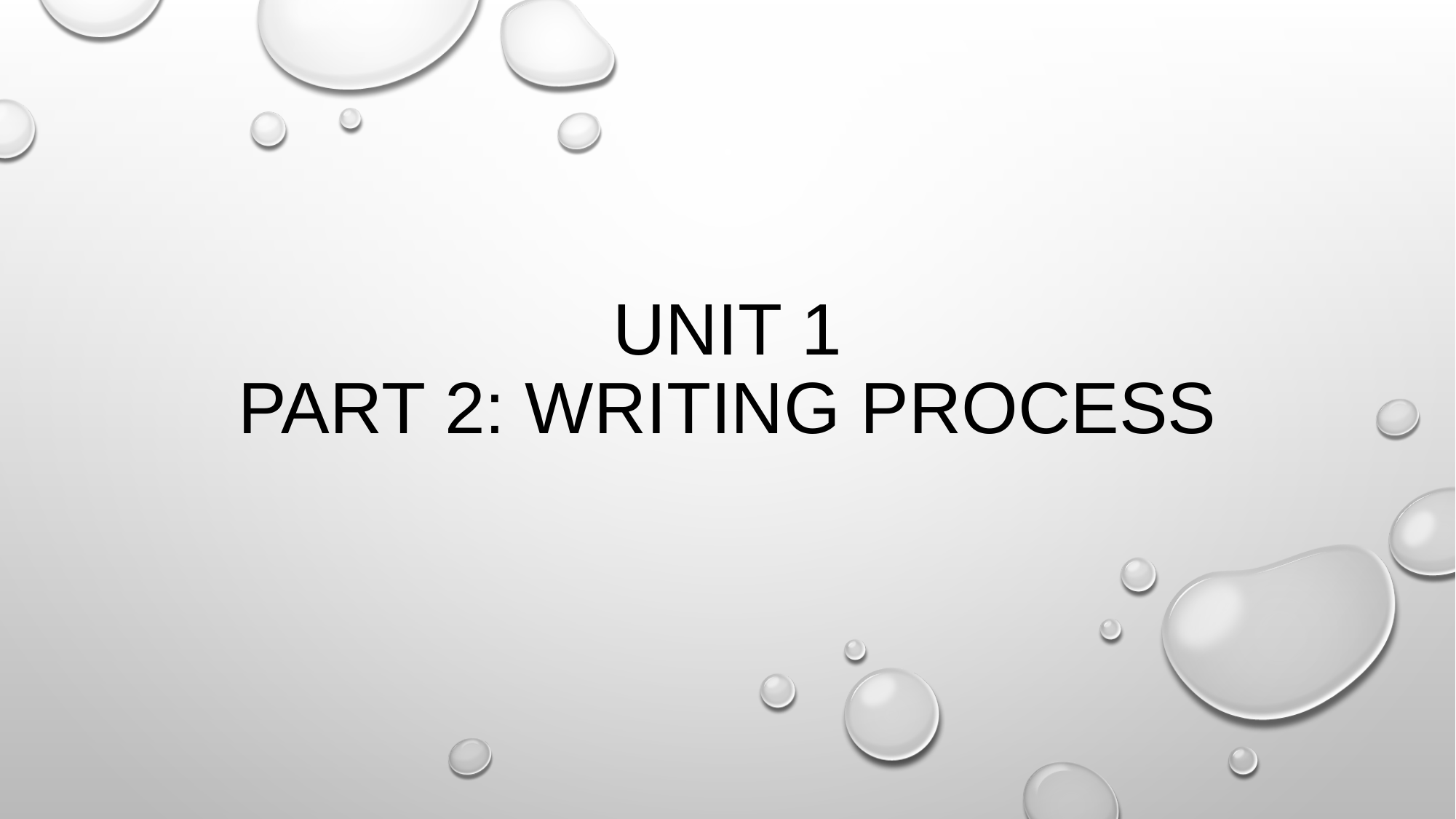

# Unit 1 Part 2: Writing Process